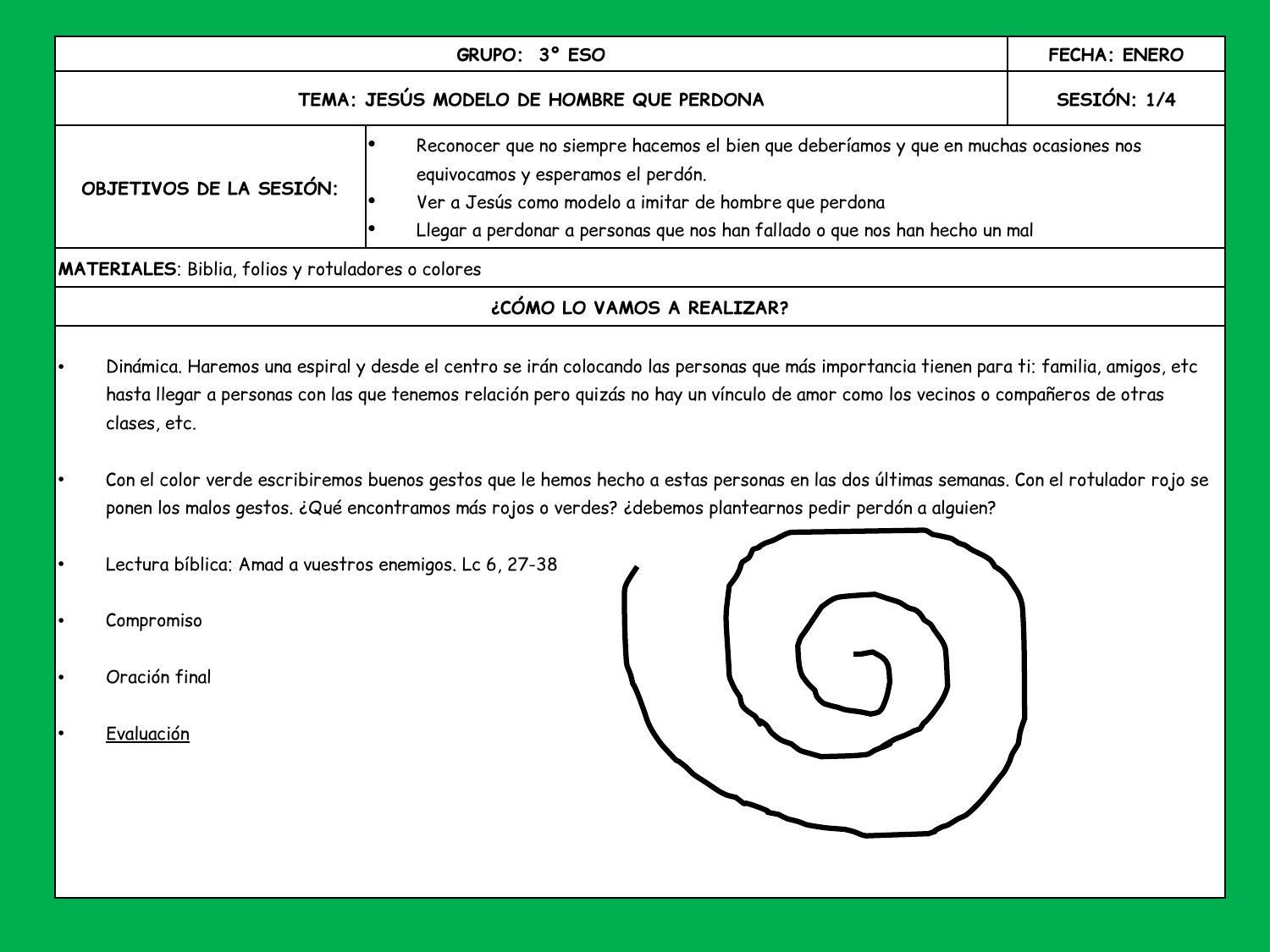

| GRUPO: 3º ESO |  | FECHA: ENERO |
| --- | --- | --- |
| TEMA: JESÚS MODELO DE HOMBRE QUE PERDONA |  | SESIÓN: 1/4 |
| OBJETIVOS DE LA SESIÓN: | Reconocer que no siempre hacemos el bien que deberíamos y que en muchas ocasiones nos equivocamos y esperamos el perdón. Ver a Jesús como modelo a imitar de hombre que perdona Llegar a perdonar a personas que nos han fallado o que nos han hecho un mal |  |
| MATERIALES: Biblia, folios y rotuladores o colores |  |  |
| ¿CÓMO LO VAMOS A REALIZAR? |  |  |
| Dinámica. Haremos una espiral y desde el centro se irán colocando las personas que más importancia tienen para ti: familia, amigos, etc hasta llegar a personas con las que tenemos relación pero quizás no hay un vínculo de amor como los vecinos o compañeros de otras clases, etc. Con el color verde escribiremos buenos gestos que le hemos hecho a estas personas en las dos últimas semanas. Con el rotulador rojo se ponen los malos gestos. ¿Qué encontramos más rojos o verdes? ¿debemos plantearnos pedir perdón a alguien? Lectura bíblica: Amad a vuestros enemigos. Lc 6, 27-38 Compromiso Oración final Evaluación |  |  |